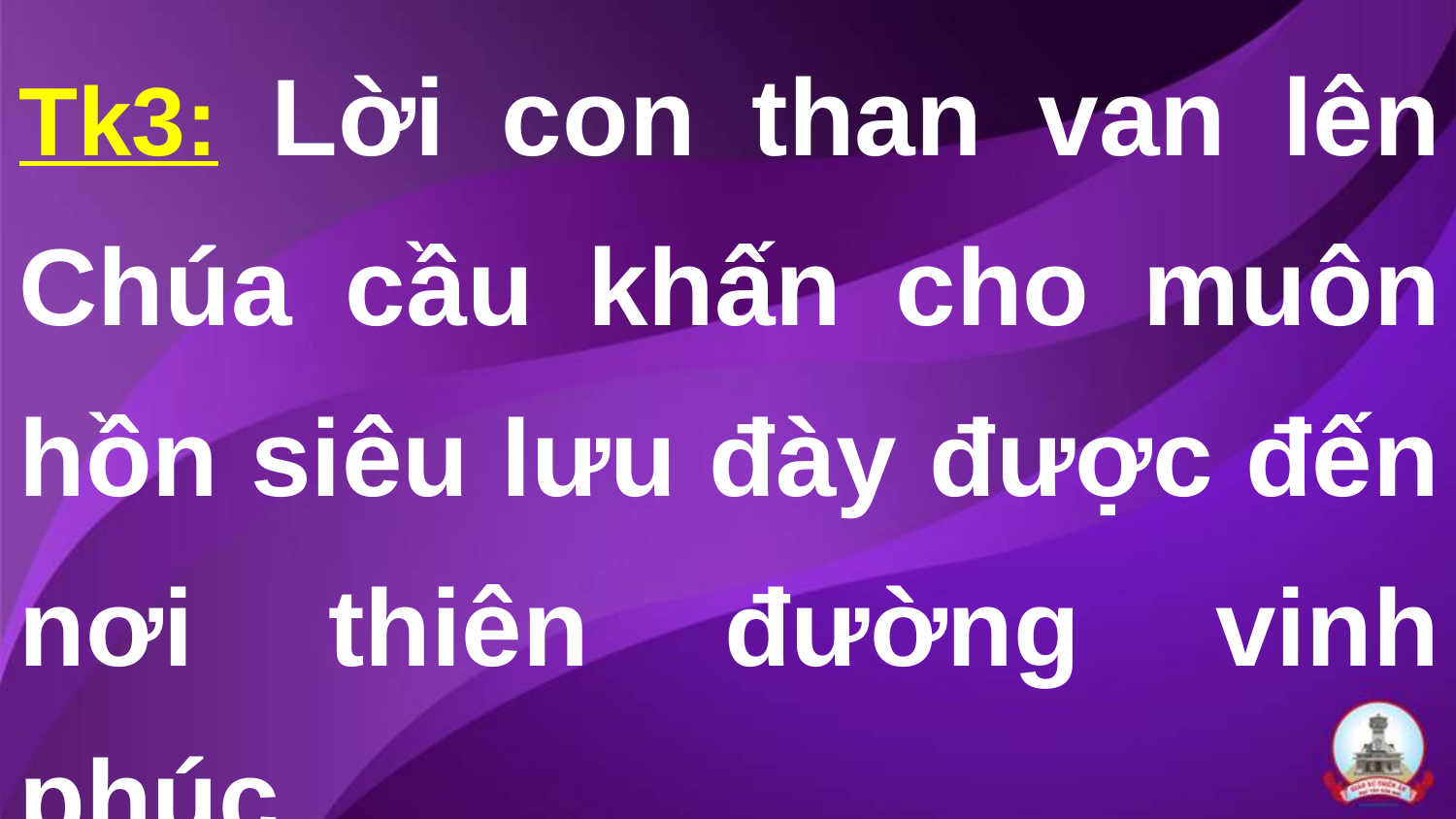

Tk3: Lời con than van lên Chúa cầu khấn cho muôn hồn siêu lưu đày được đến nơi thiên đường vinh phúc.